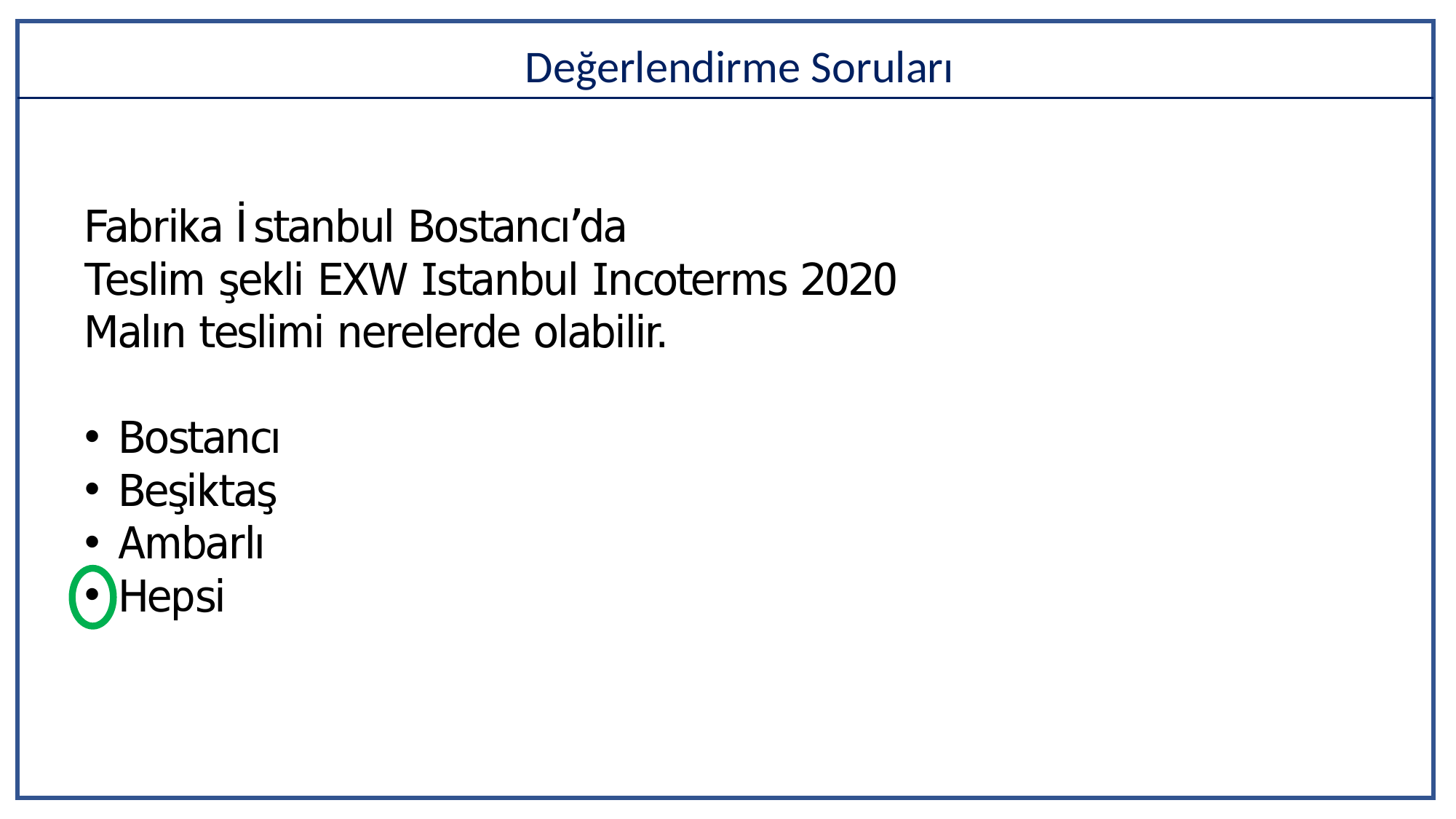

# Değerlendirme Soruları

Fabrika İstanbul Bostancı’da
Teslim şekli EXW Istanbul Incoterms 2020
Malın teslimi nerelerde olabilir.

Bostancı
Beşiktaş
Ambarlı
Hepsi